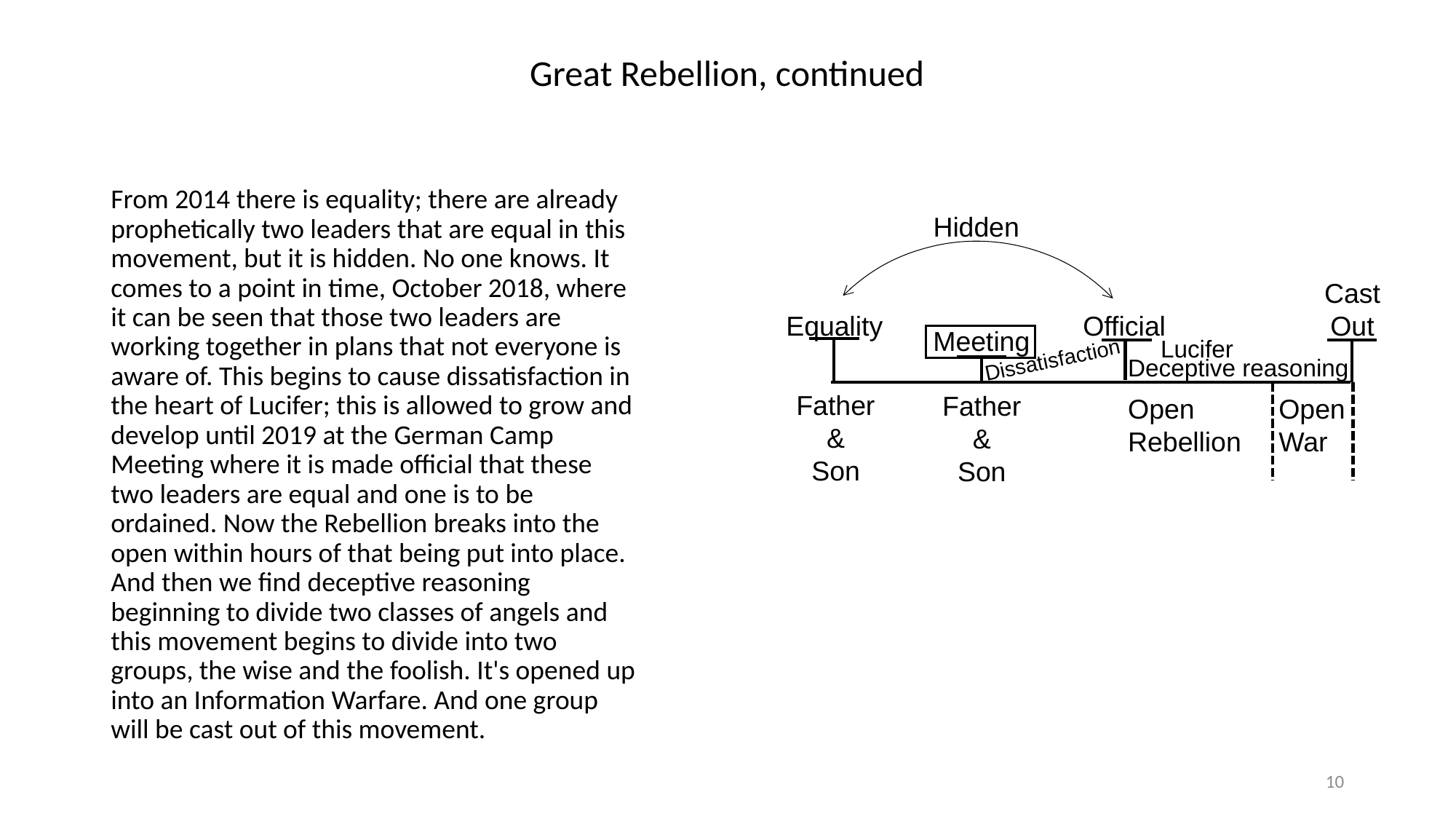

# Great Rebellion, continued
From 2014 there is equality; there are already prophetically two leaders that are equal in this movement, but it is hidden. No one knows. It comes to a point in time, October 2018, where it can be seen that those two leaders are working together in plans that not everyone is aware of. This begins to cause dissatisfaction in the heart of Lucifer; this is allowed to grow and develop until 2019 at the German Camp Meeting where it is made official that these two leaders are equal and one is to be ordained. Now the Rebellion breaks into the open within hours of that being put into place. And then we find deceptive reasoning beginning to divide two classes of angels and this movement begins to divide into two groups, the wise and the foolish. It's opened up into an Information Warfare. And one group will be cast out of this movement.
Hidden

Cast Out
Official
Equality
Meeting

Lucifer
Dissatisfaction
Deceptive reasoning
Father
&
Son
Father
&
Son
Open
Rebellion
Open
War
10